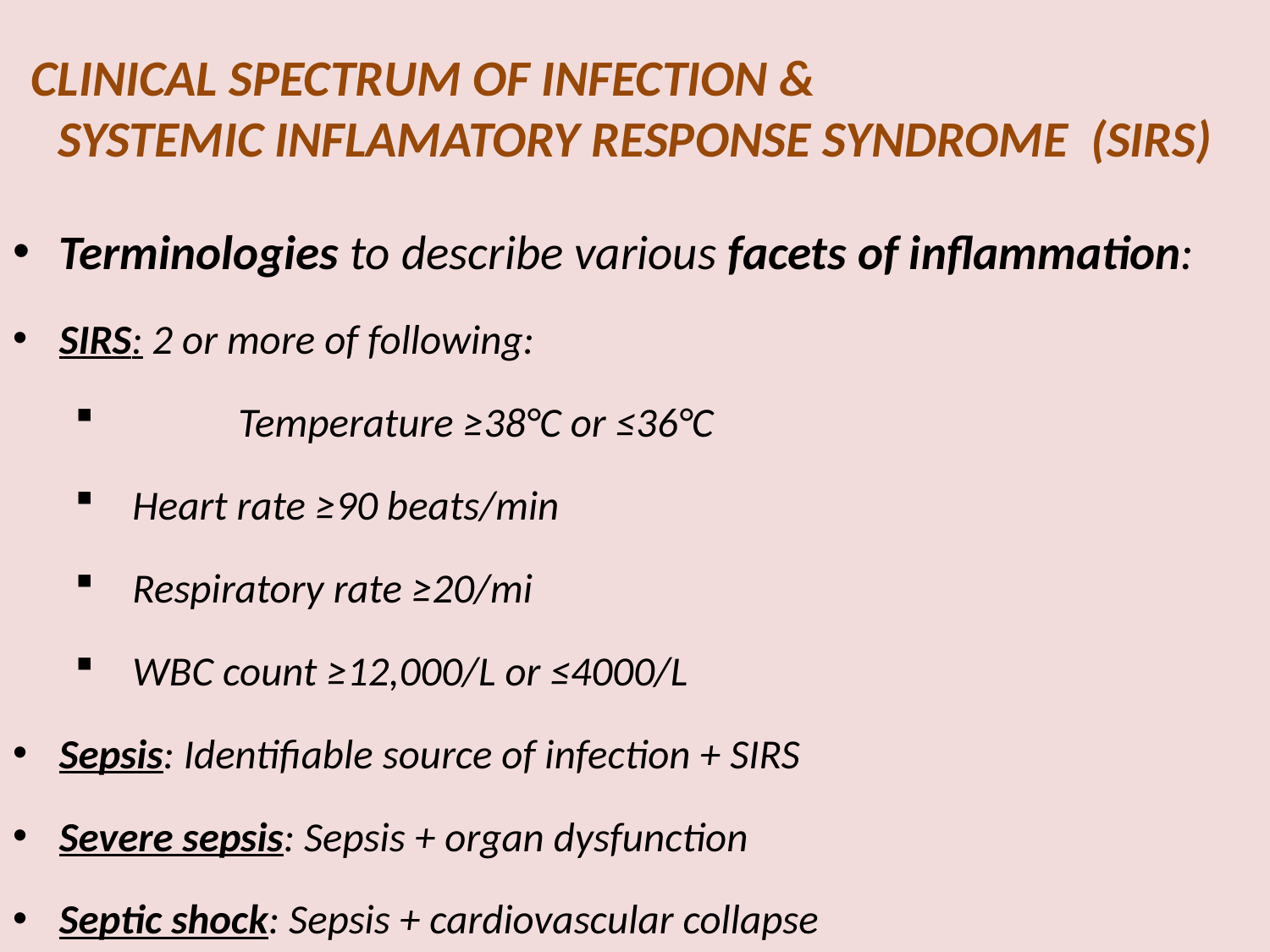

# CLINICAL SPECTRUM OF INFECTION &                                        SYSTEMIC INFLAMATORY RESPONSE SYNDROME  (SIRS)
Terminologies to describe various facets of inflammation:
SIRS: 2 or more of following:
	Temperature ≥38°C or ≤36°C
  Heart rate ≥90 beats/min
  Respiratory rate ≥20/mi
  WBC count ≥12,000/L or ≤4000/L
Sepsis: Identifiable source of infection + SIRS
Severe sepsis: Sepsis + organ dysfunction
Septic shock: Sepsis + cardiovascular collapse